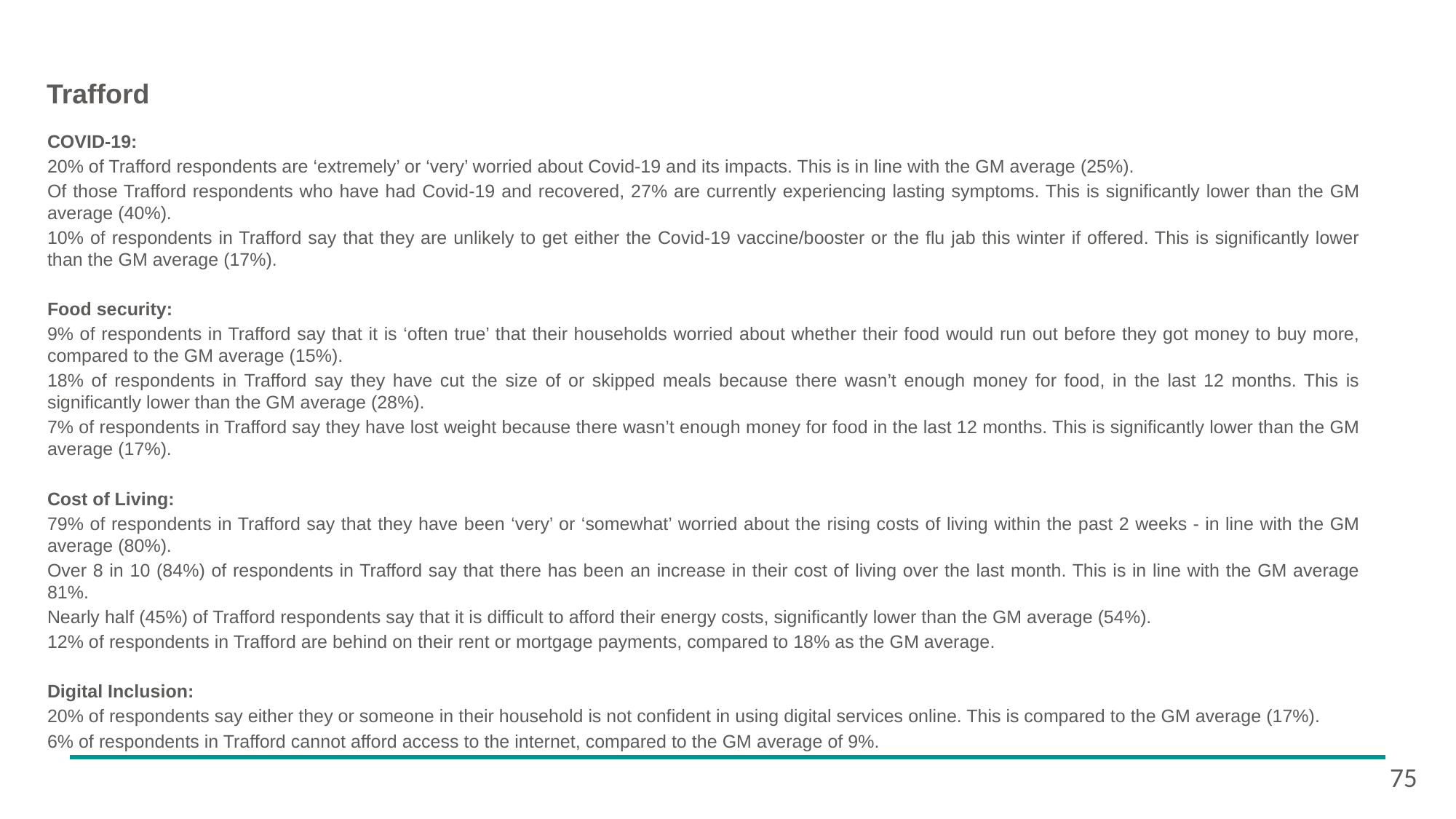

# Trafford
COVID-19:
20% of Trafford respondents are ‘extremely’ or ‘very’ worried about Covid-19 and its impacts. This is in line with the GM average (25%).
Of those Trafford respondents who have had Covid-19 and recovered, 27% are currently experiencing lasting symptoms. This is significantly lower than the GM average (40%).
10% of respondents in Trafford say that they are unlikely to get either the Covid-19 vaccine/booster or the flu jab this winter if offered. This is significantly lower than the GM average (17%).

Food security:
9% of respondents in Trafford say that it is ‘often true’ that their households worried about whether their food would run out before they got money to buy more, compared to the GM average (15%).
18% of respondents in Trafford say they have cut the size of or skipped meals because there wasn’t enough money for food, in the last 12 months. This is significantly lower than the GM average (28%).
7% of respondents in Trafford say they have lost weight because there wasn’t enough money for food in the last 12 months. This is significantly lower than the GM average (17%).

Cost of Living:
79% of respondents in Trafford say that they have been ‘very’ or ‘somewhat’ worried about the rising costs of living within the past 2 weeks - in line with the GM average (80%).
Over 8 in 10 (84%) of respondents in Trafford say that there has been an increase in their cost of living over the last month. This is in line with the GM average 81%.
Nearly half (45%) of Trafford respondents say that it is difficult to afford their energy costs, significantly lower than the GM average (54%).
12% of respondents in Trafford are behind on their rent or mortgage payments, compared to 18% as the GM average.

Digital Inclusion:
20% of respondents say either they or someone in their household is not confident in using digital services online. This is compared to the GM average (17%).
6% of respondents in Trafford cannot afford access to the internet, compared to the GM average of 9%.

75